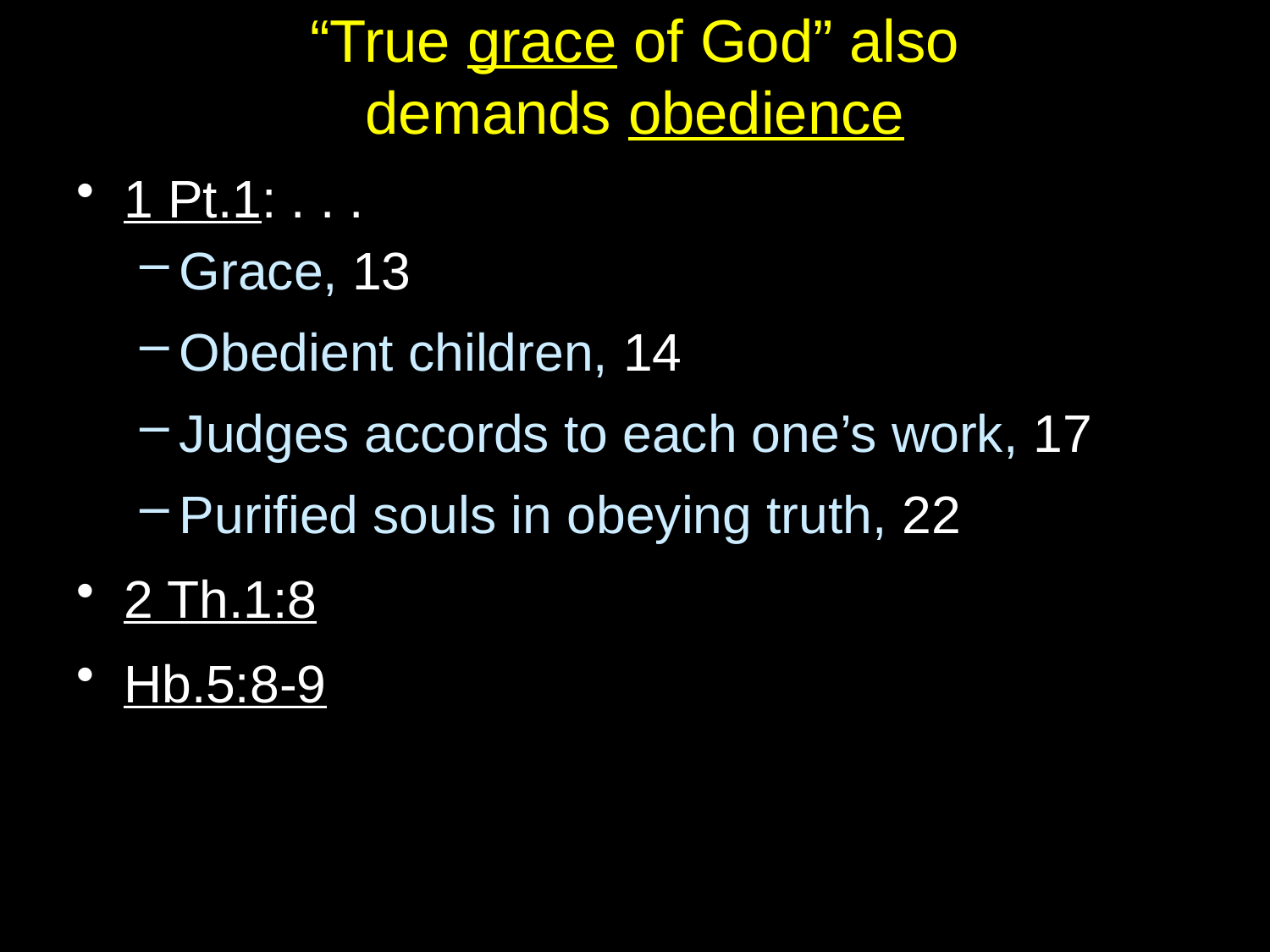

# “True grace of God” also demands obedience
1 Pt.1: . . .
Grace, 13
Obedient children, 14
Judges accords to each one’s work, 17
Purified souls in obeying truth, 22
2 Th.1:8
Hb.5:8-9